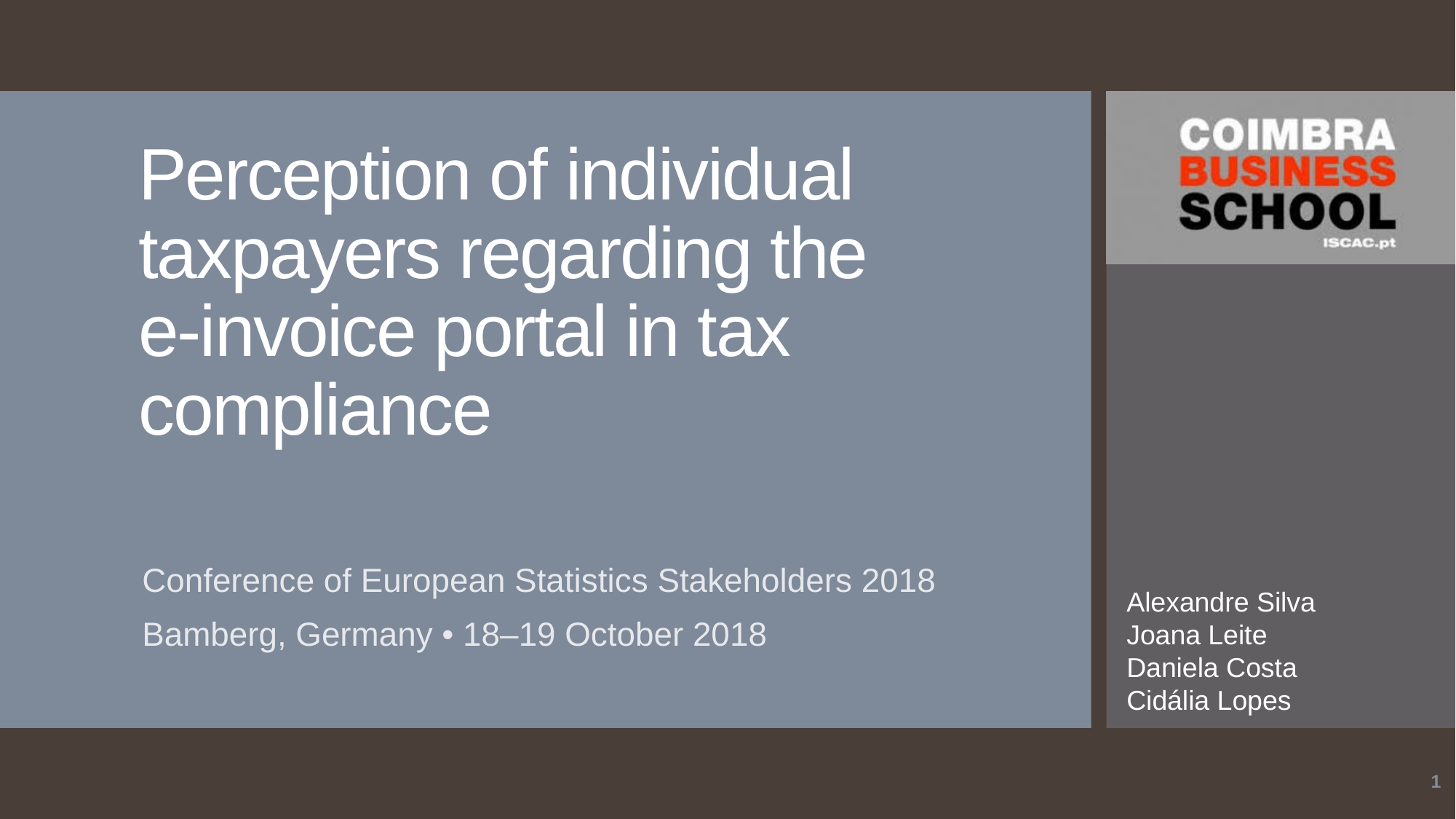

# Perception of individual taxpayers regarding the e-invoice portal in tax compliance
Conference of European Statistics Stakeholders 2018
Bamberg, Germany • 18–19 October 2018
Alexandre Silva
Joana Leite
Daniela Costa
Cidália Lopes
1